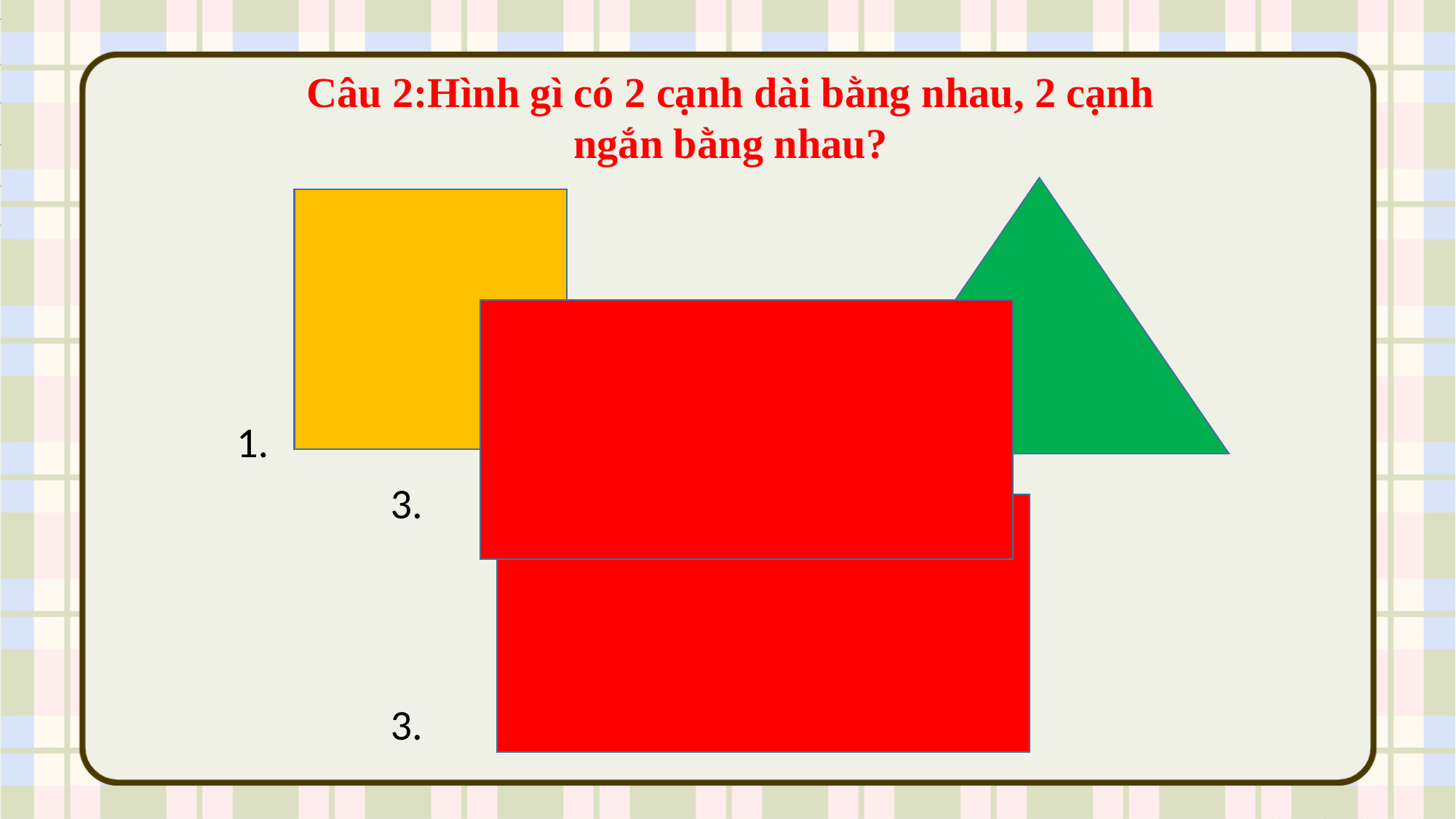

Câu 2:Hình gì có 2 cạnh dài bằng nhau, 2 cạnh ngắn bằng nhau?

2.
1.
3.

3.